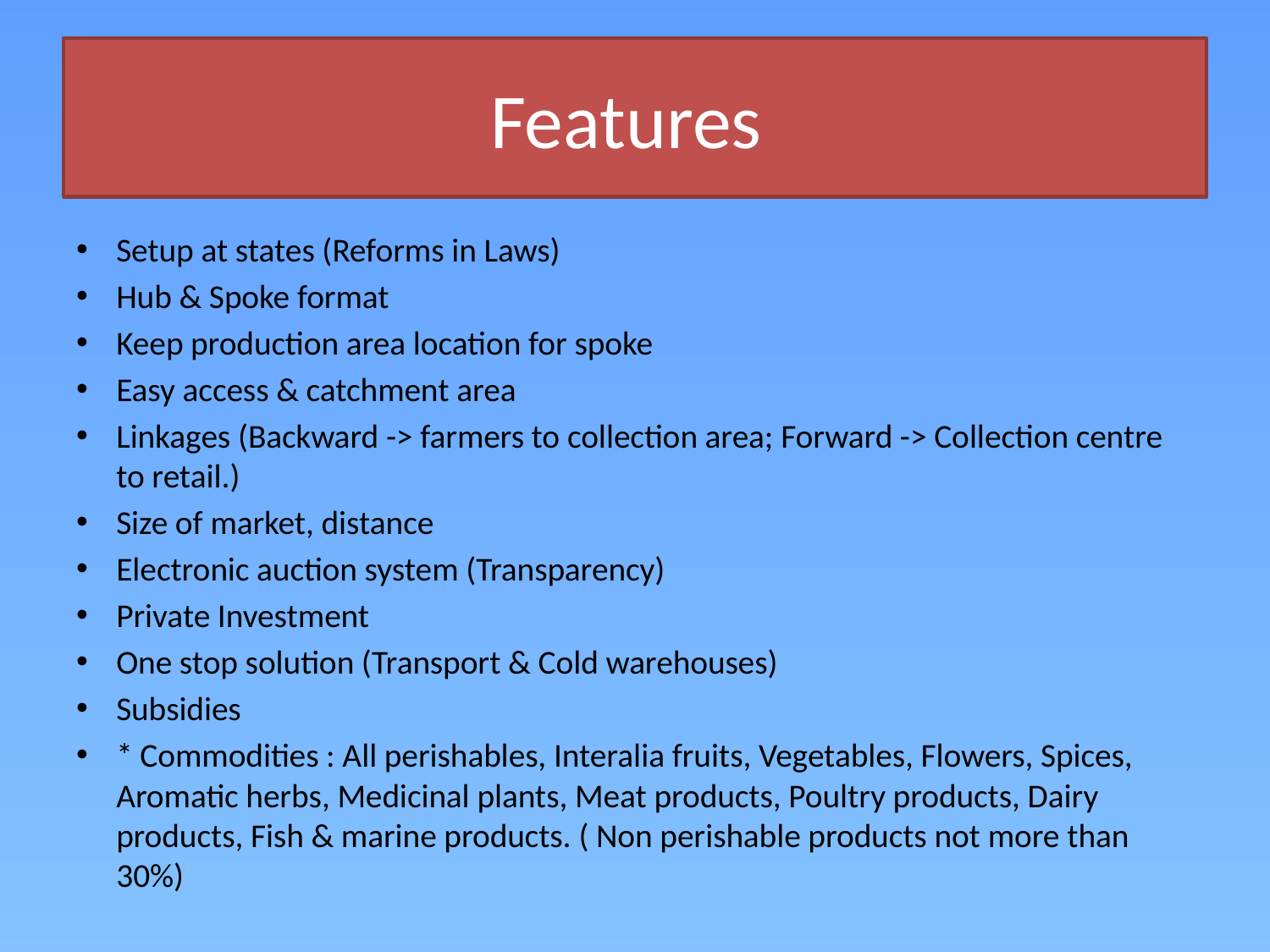

# Features
Setup at states (Reforms in Laws)
Hub & Spoke format
Keep production area location for spoke
Easy access & catchment area
Linkages (Backward -> farmers to collection area; Forward -> Collection centre to retail.)
Size of market, distance
Electronic auction system (Transparency)
Private Investment
One stop solution (Transport & Cold warehouses)
Subsidies
* Commodities : All perishables, Interalia fruits, Vegetables, Flowers, Spices, Aromatic herbs, Medicinal plants, Meat products, Poultry products, Dairy products, Fish & marine products. ( Non perishable products not more than 30%)